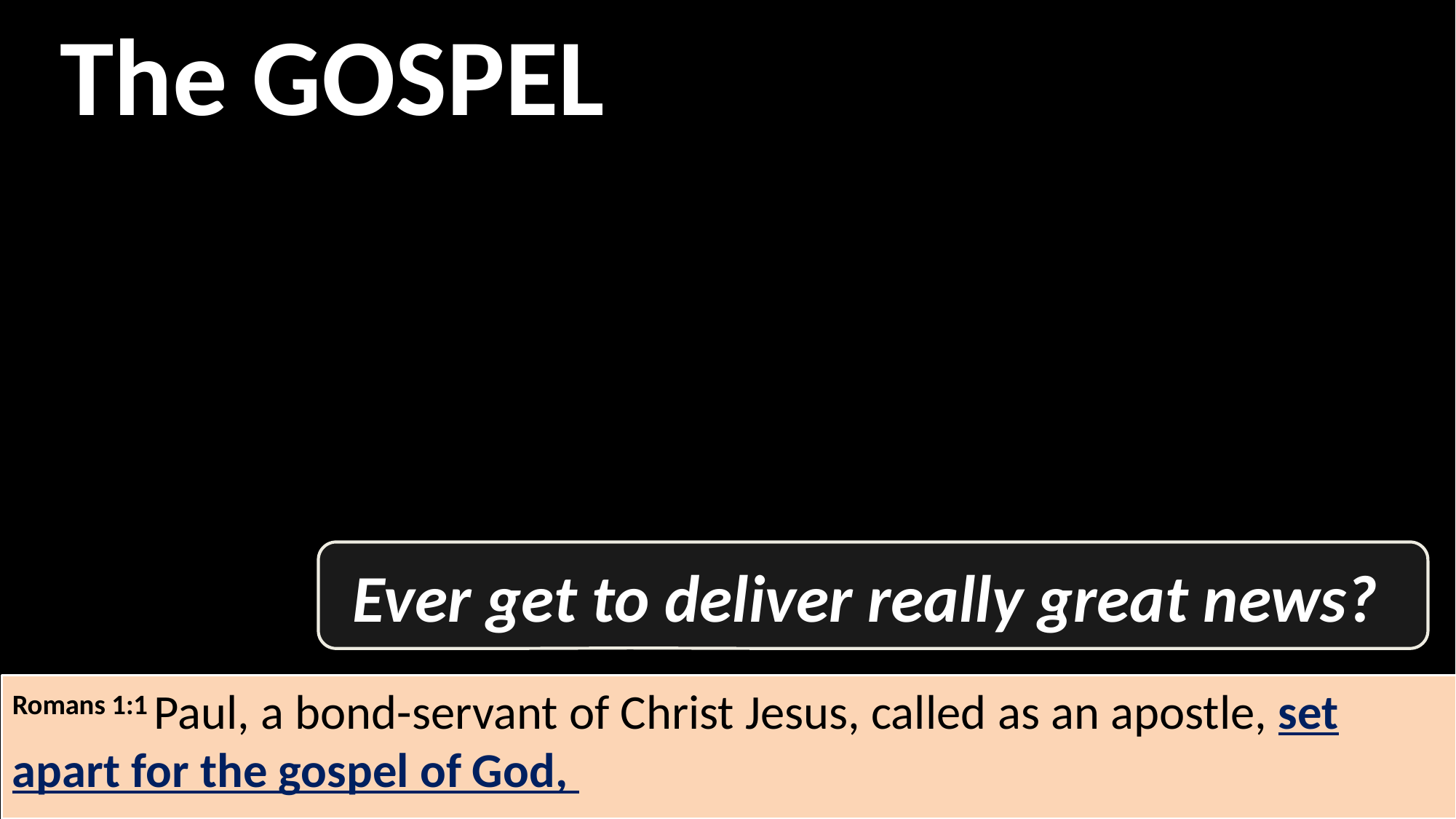

The GOSPEL
Ever get to deliver really great news?
Romans 1:1 Paul, a bond-servant of Christ Jesus, called as an apostle, set apart for the gospel of God,